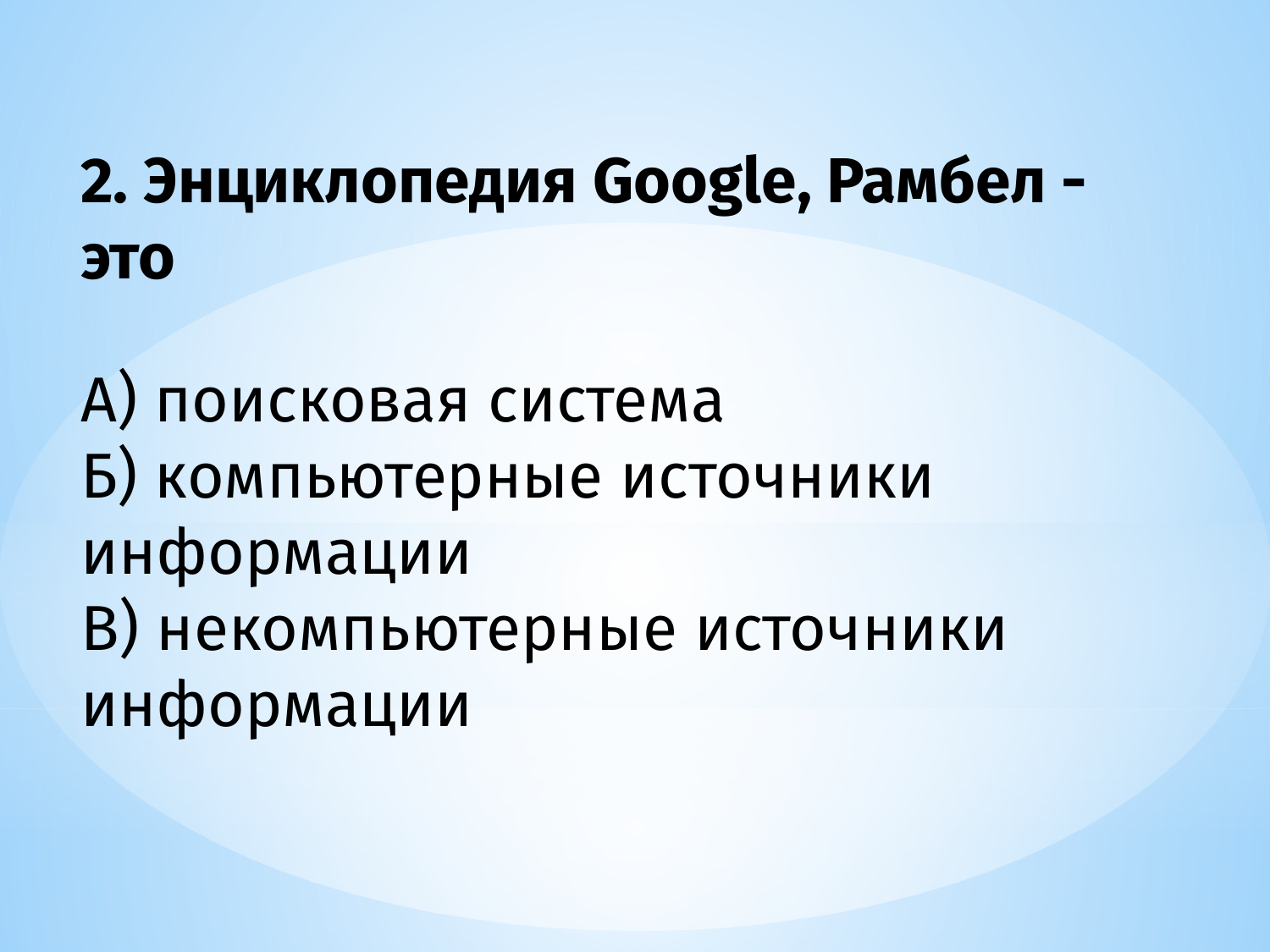

2. Энциклопедия Google, Рамбел - это
А) поисковая система
Б) компьютерные источники информации
В) некомпьютерные источники информации